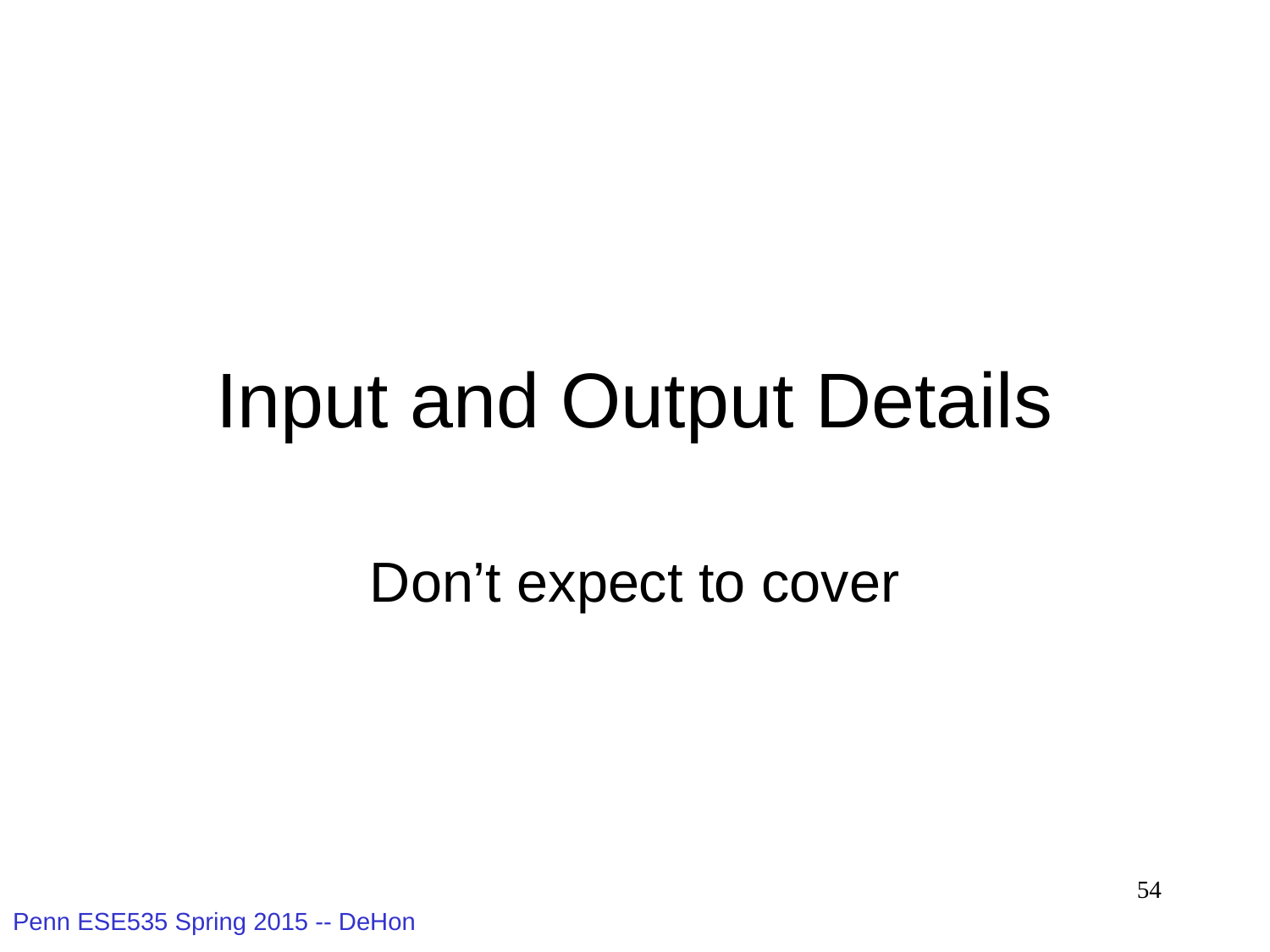

# Input and Output Details
Don’t expect to cover
54
Penn ESE535 Spring 2015 -- DeHon